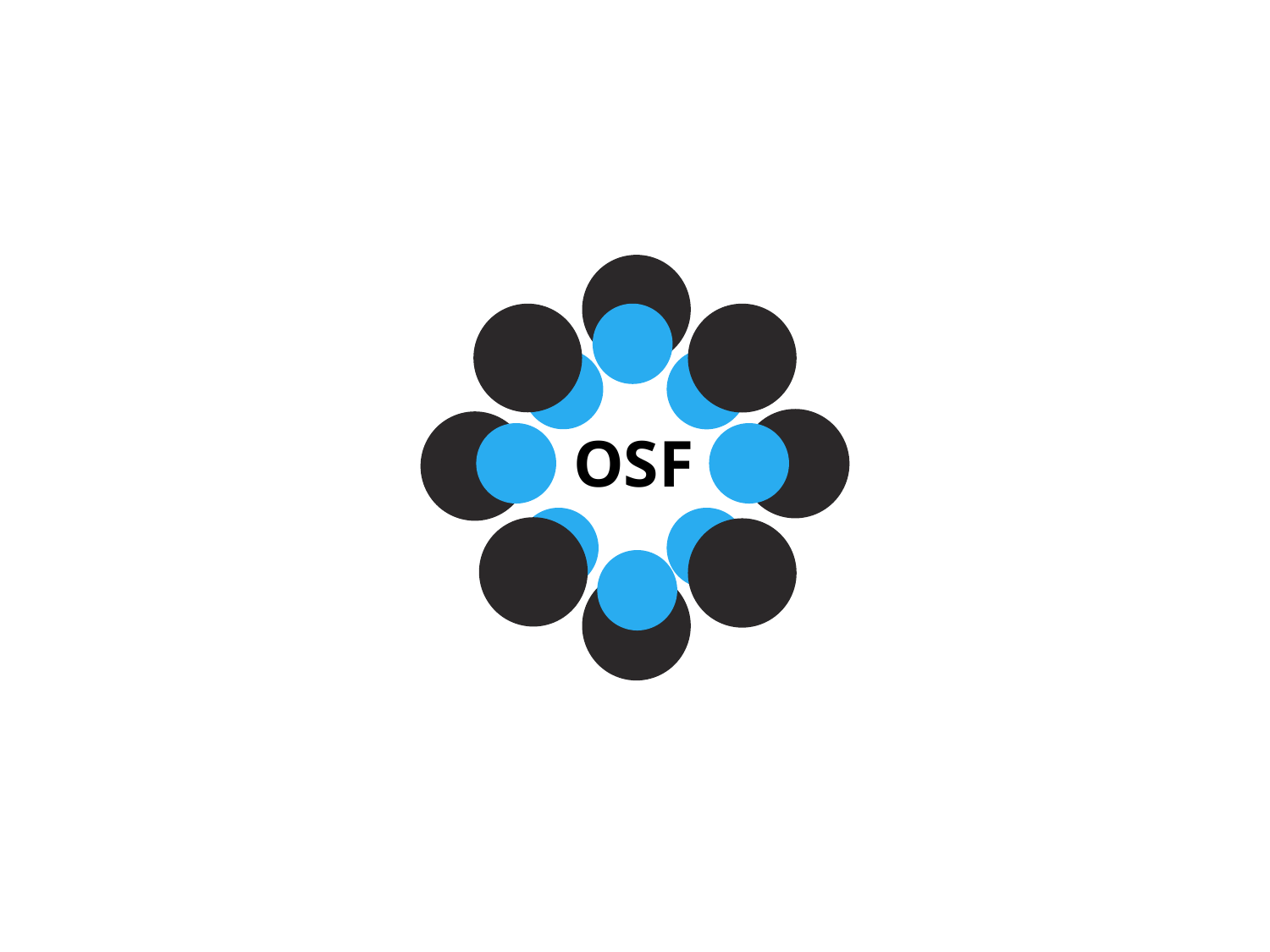

Publish Report
Search/
Discovery
Write
Report

OSF

Analyze
Data
Develop
Idea

Design
Study
Store Data
Collect
Data